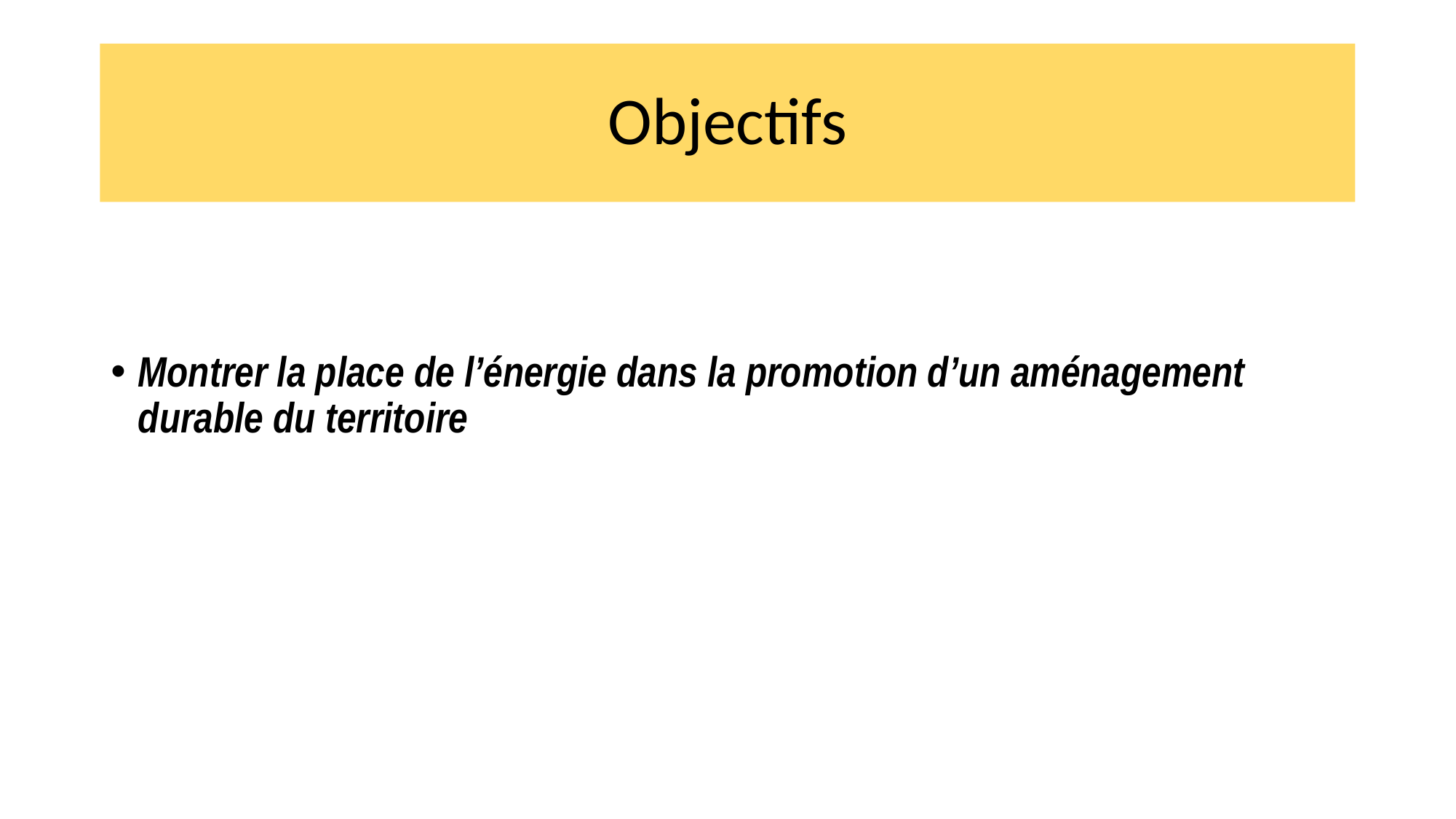

# Objectifs

Montrer la place de l’énergie dans la promotion d’un aménagement durable du territoire